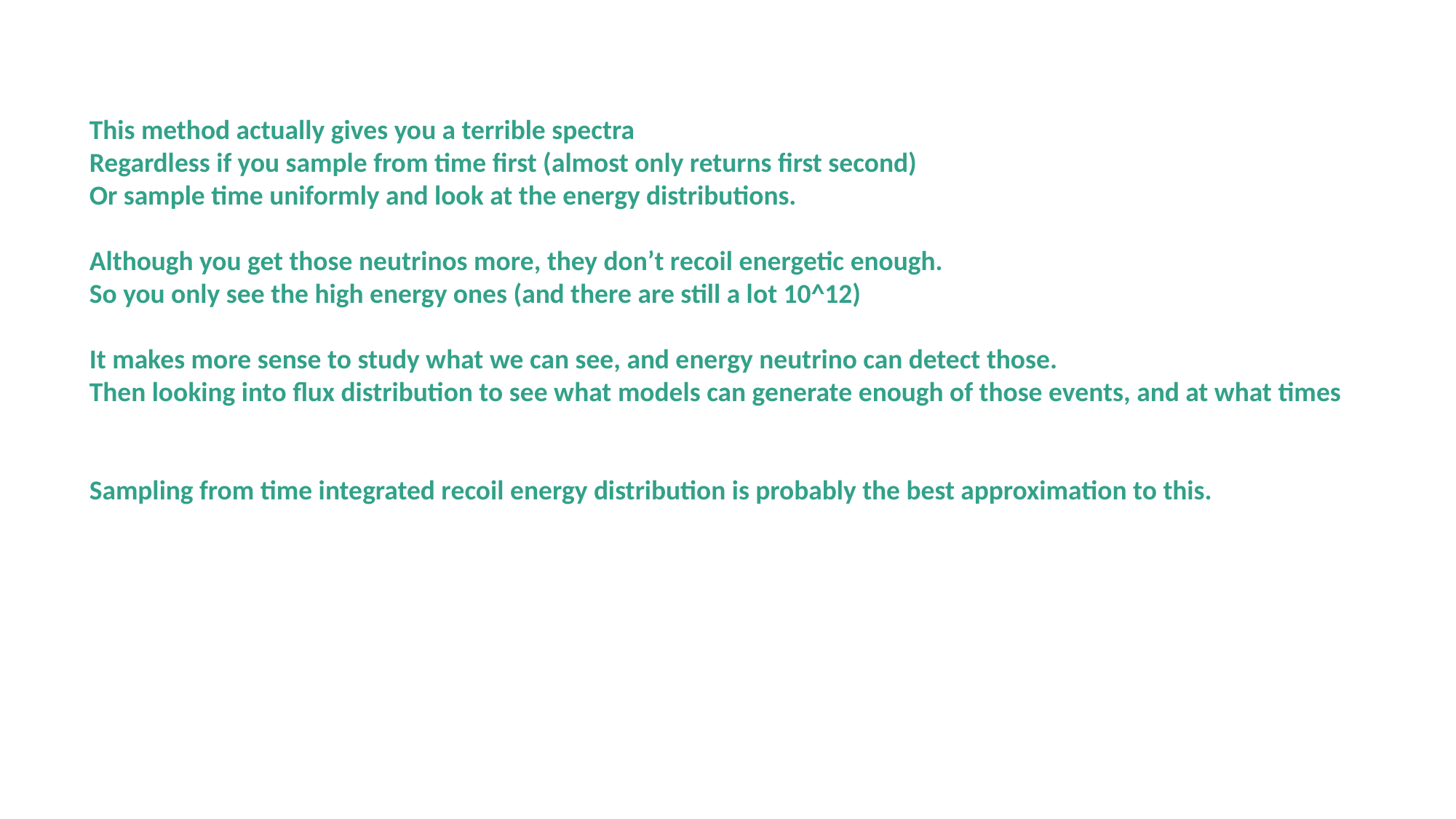

This method actually gives you a terrible spectra
Regardless if you sample from time first (almost only returns first second)
Or sample time uniformly and look at the energy distributions.

Although you get those neutrinos more, they don’t recoil energetic enough.
So you only see the high energy ones (and there are still a lot 10^12)

It makes more sense to study what we can see, and energy neutrino can detect those.
Then looking into flux distribution to see what models can generate enough of those events, and at what times

Sampling from time integrated recoil energy distribution is probably the best approximation to this.